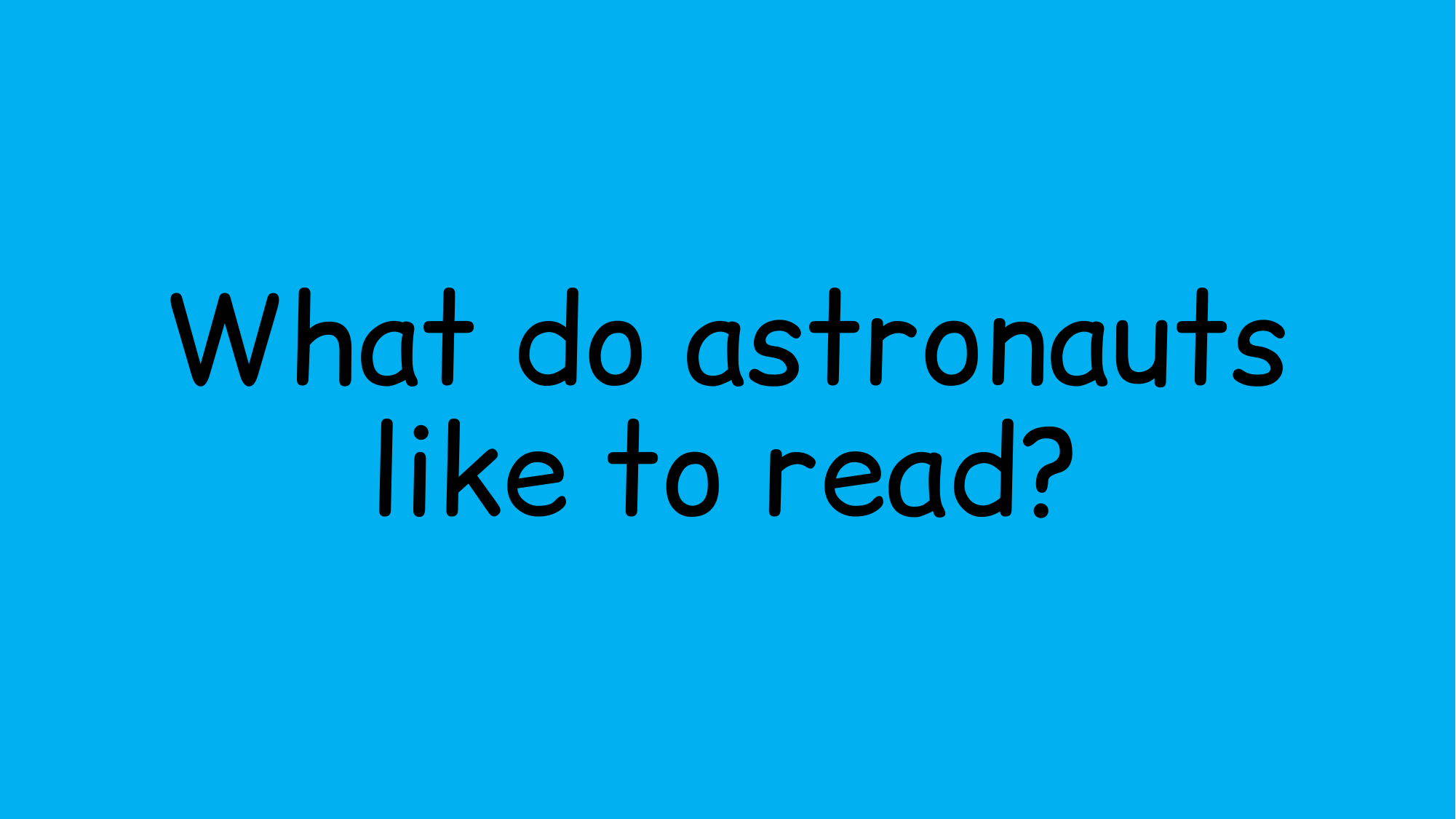

# What do astronauts like to read?